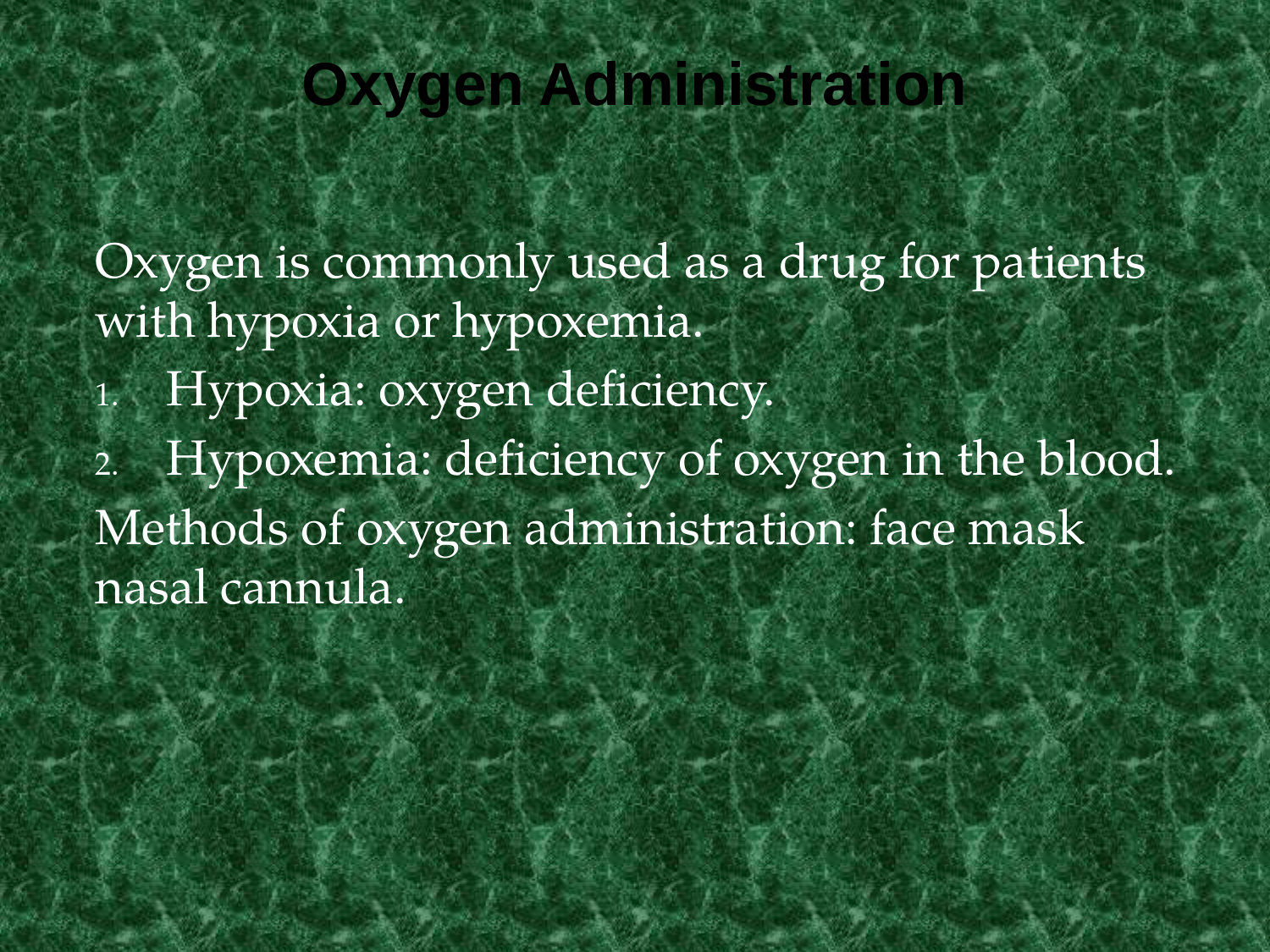

# Oxygen Administration
Oxygen is commonly used as a drug for patients with hypoxia or hypoxemia.
Hypoxia: oxygen deficiency.
Hypoxemia: deficiency of oxygen in the blood.
Methods of oxygen administration: face mask nasal cannula.